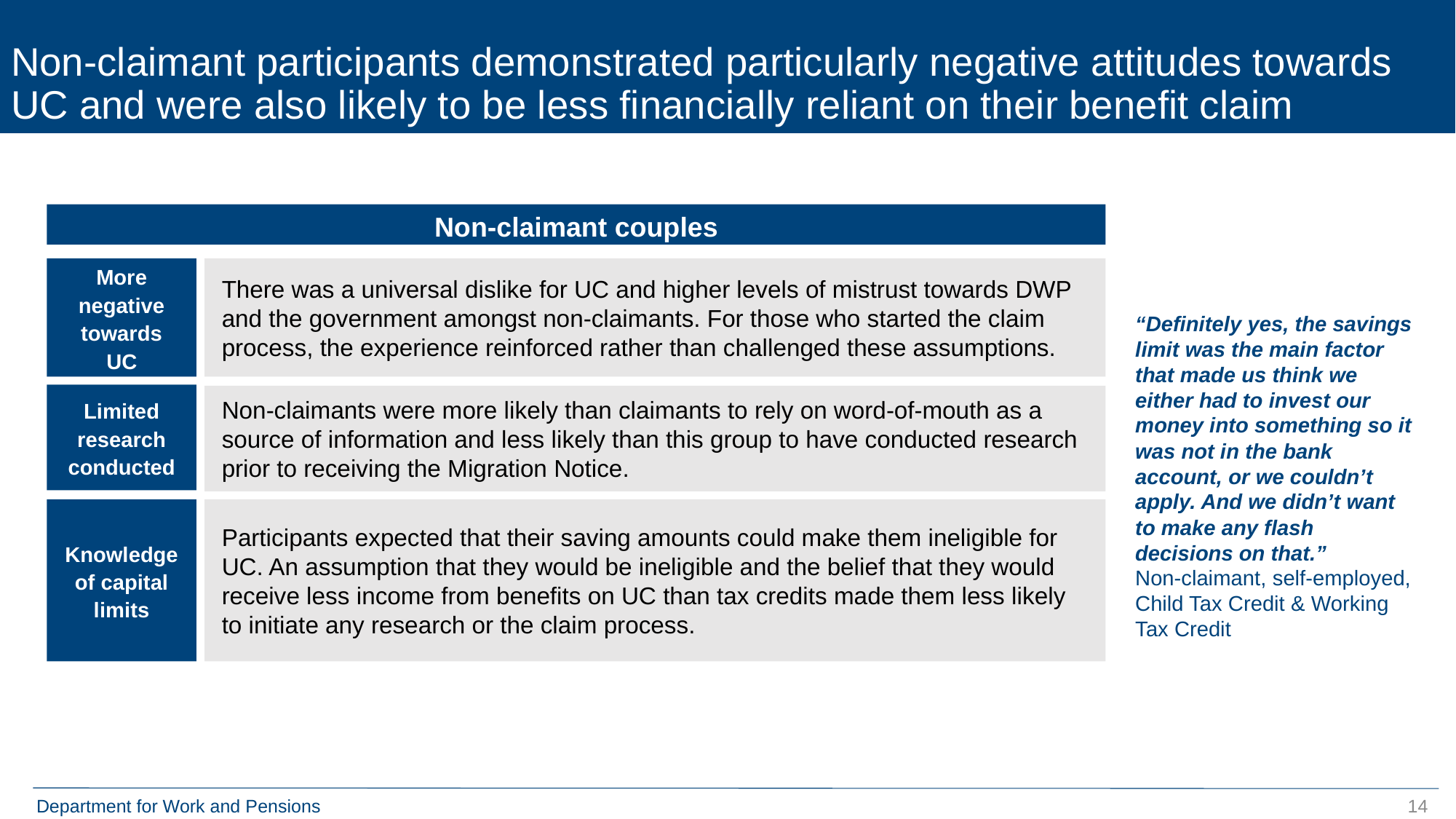

Non-claimant participants demonstrated particularly negative attitudes towards UC and were also likely to be less financially reliant on their benefit claim
Non-claimant couples
There was a universal dislike for UC and higher levels of mistrust towards DWP and the government amongst non-claimants. For those who started the claim process, the experience reinforced rather than challenged these assumptions.
More negative towards UC
“Definitely yes, the savings limit was the main factor that made us think we either had to invest our money into something so it was not in the bank account, or we couldn’t apply. And we didn’t want to make any flash decisions on that.”
Non-claimant, self-employed, Child Tax Credit & Working Tax Credit
Limited research conducted
Non-claimants were more likely than claimants to rely on word-of-mouth as a source of information and less likely than this group to have conducted research prior to receiving the Migration Notice.
Knowledge of capital limits
Participants expected that their saving amounts could make them ineligible for UC. An assumption that they would be ineligible and the belief that they would receive less income from benefits on UC than tax credits made them less likely to initiate any research or the claim process.